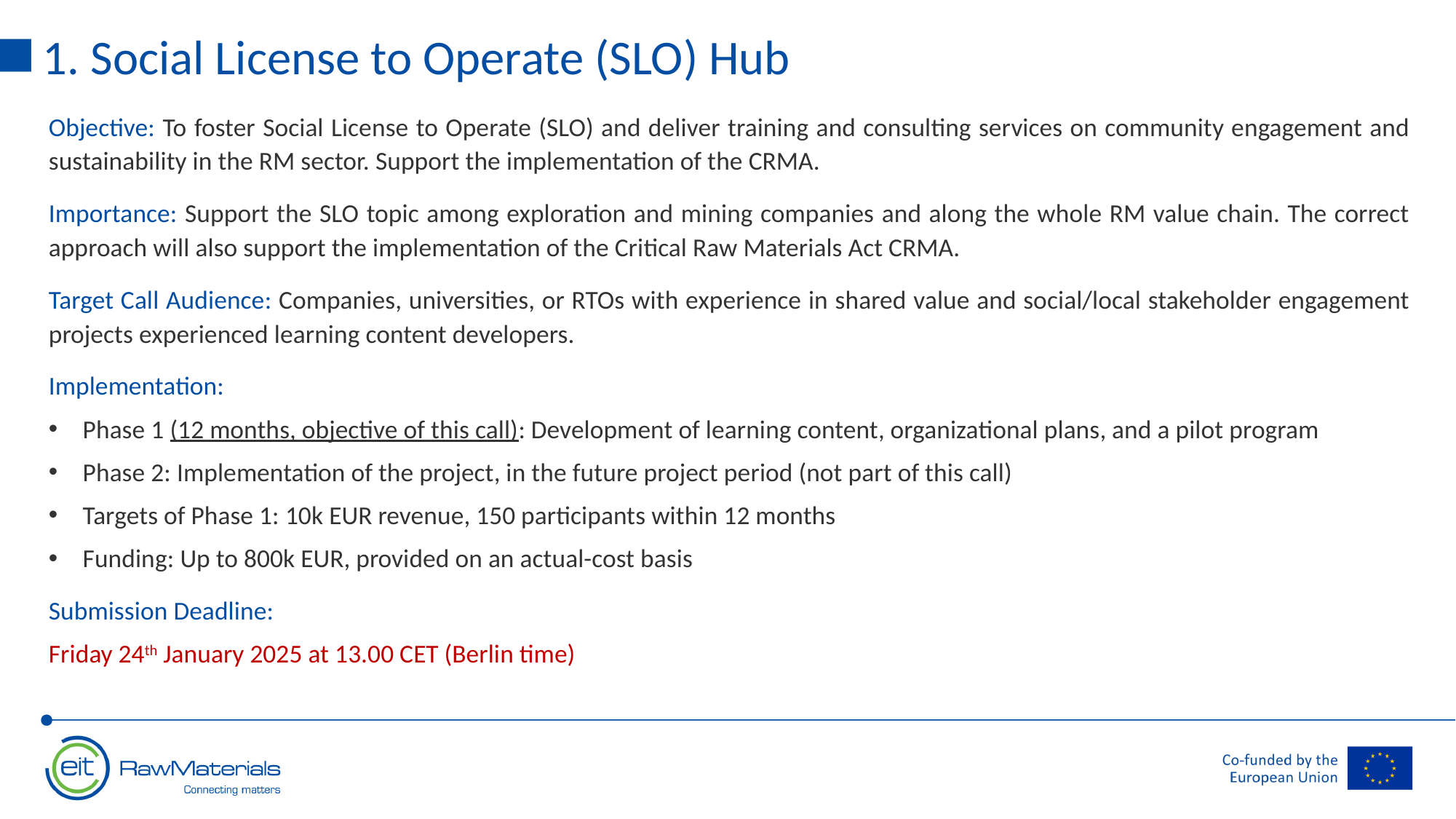

1. Social License to Operate (SLO) Hub
Objective: Το foster Social License to Operate (SLO) and deliver training and consulting services on community engagement and sustainability in the RM sector. Support the implementation of the CRMA.
Importance: Support the SLO topic among exploration and mining companies and along the whole RM value chain. The correct approach will also support the implementation of the Critical Raw Materials Act CRMA.
Target Call Audience: Companies, universities, or RTOs with experience in shared value and social/local stakeholder engagement projects experienced learning content developers.
Implementation:
Phase 1 (12 months, objective of this call): Development of learning content, organizational plans, and a pilot program
Phase 2: Implementation of the project, in the future project period (not part of this call)
Targets of Phase 1: 10k EUR revenue, 150 participants within 12 months
Funding: Up to 800k EUR, provided on an actual-cost basis
Submission Deadline:
Friday 24th January 2025 at 13.00 CET (Berlin time)